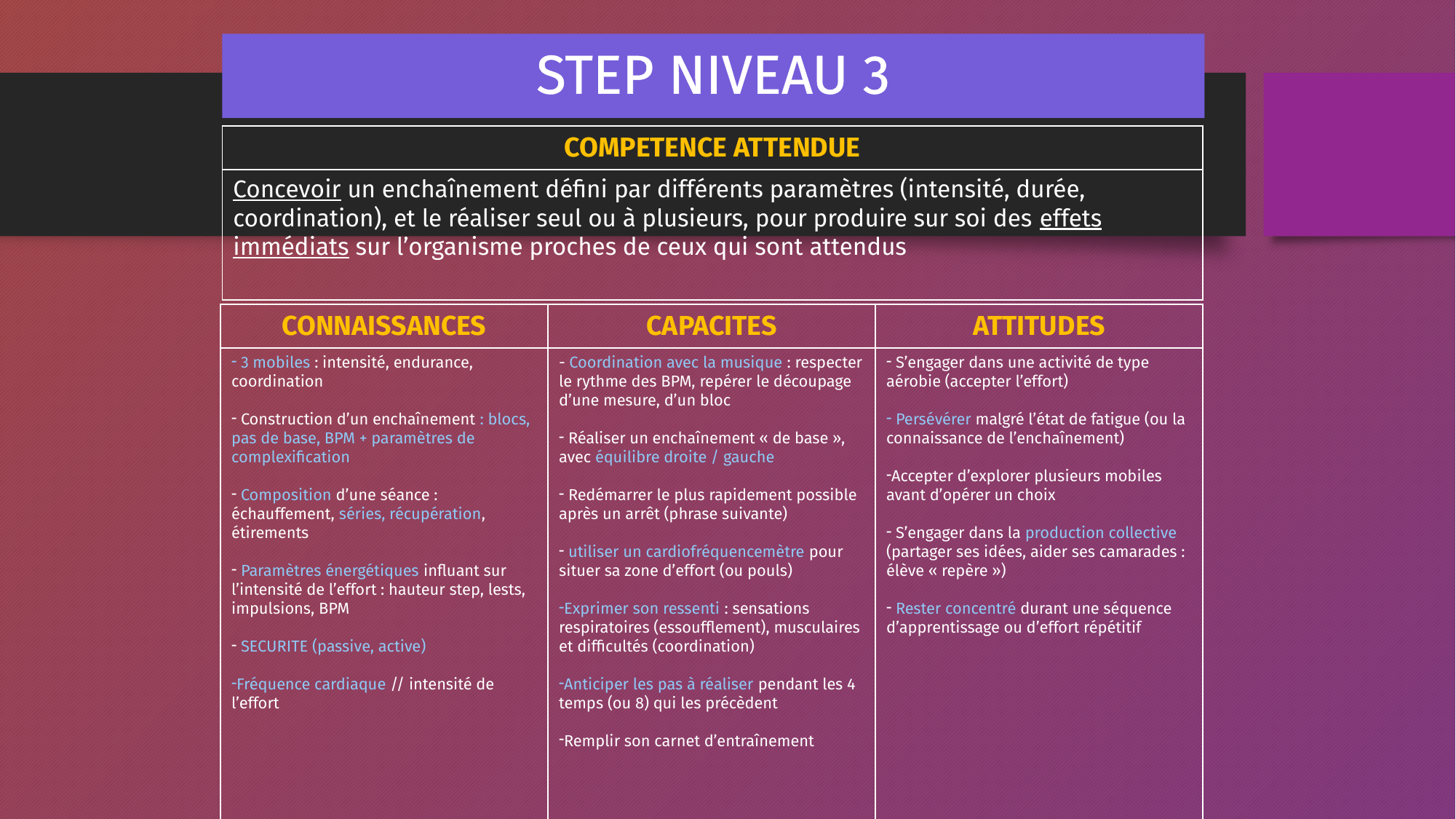

# STEP NIVEAU 3
| COMPETENCE ATTENDUE |
| --- |
| Concevoir un enchaînement défini par différents paramètres (intensité, durée, coordination), et le réaliser seul ou à plusieurs, pour produire sur soi des effets immédiats sur l’organisme proches de ceux qui sont attendus |
| CONNAISSANCES | CAPACITES | ATTITUDES |
| --- | --- | --- |
| 3 mobiles : intensité, endurance, coordination Construction d’un enchaînement : blocs, pas de base, BPM + paramètres de complexification Composition d’une séance : échauffement, séries, récupération, étirements Paramètres énergétiques influant sur l’intensité de l’effort : hauteur step, lests, impulsions, BPM SECURITE (passive, active) Fréquence cardiaque // intensité de l’effort | - Coordination avec la musique : respecter le rythme des BPM, repérer le découpage d’une mesure, d’un bloc Réaliser un enchaînement « de base », avec équilibre droite / gauche Redémarrer le plus rapidement possible après un arrêt (phrase suivante) utiliser un cardiofréquencemètre pour situer sa zone d’effort (ou pouls) Exprimer son ressenti : sensations respiratoires (essoufflement), musculaires et difficultés (coordination) Anticiper les pas à réaliser pendant les 4 temps (ou 8) qui les précèdent Remplir son carnet d’entraînement | S’engager dans une activité de type aérobie (accepter l’effort) Persévérer malgré l’état de fatigue (ou la connaissance de l’enchaînement) Accepter d’explorer plusieurs mobiles avant d’opérer un choix S’engager dans la production collective (partager ses idées, aider ses camarades : élève « repère ») Rester concentré durant une séquence d’apprentissage ou d’effort répétitif |